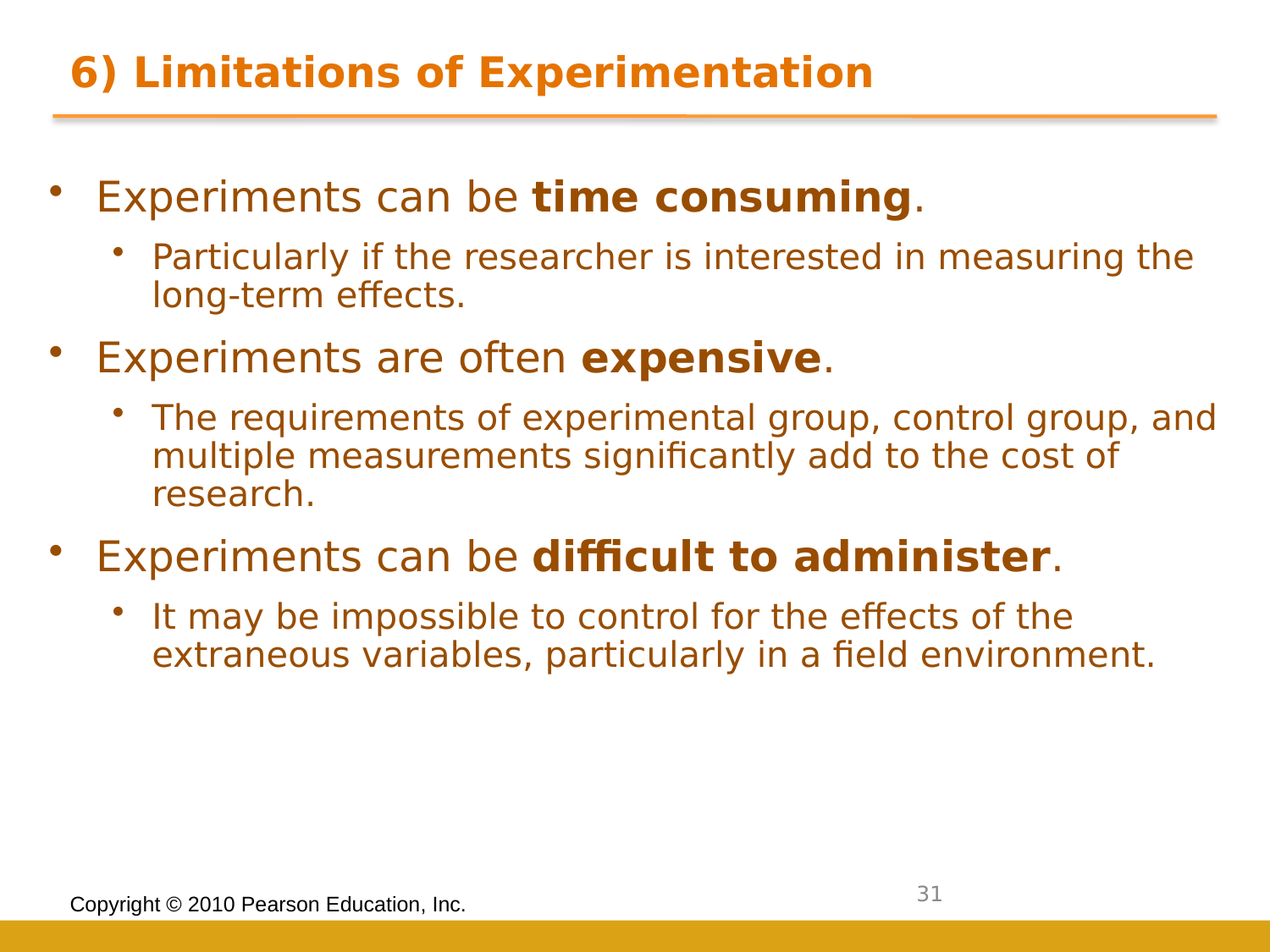

6) Limitations of Experimentation
Experiments can be time consuming.
Particularly if the researcher is interested in measuring the long-term effects.
Experiments are often expensive.
The requirements of experimental group, control group, and multiple measurements significantly add to the cost of research.
Experiments can be difficult to administer.
It may be impossible to control for the effects of the extraneous variables, particularly in a field environment.
31